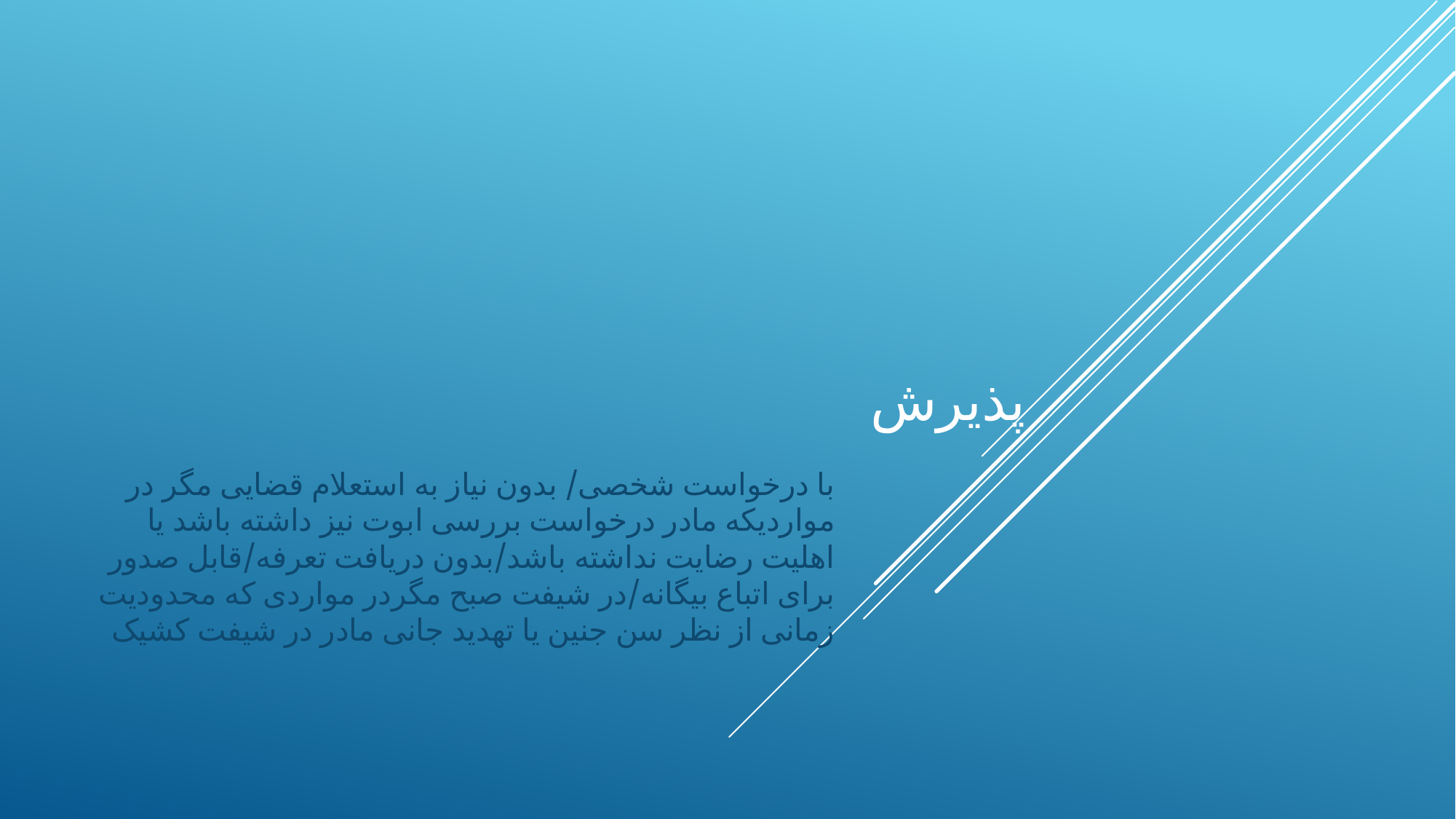

# پذیرش
با درخواست شخصی/ بدون نیاز به استعلام قضایی مگر در مواردیکه مادر درخواست بررسی ابوت نیز داشته باشد یا اهلیت رضایت نداشته باشد/بدون دریافت تعرفه/قابل صدور برای اتباع بیگانه/در شیفت صبح مگردر مواردی که محدودیت زمانی از نظر سن جنین یا تهدید جانی مادر در شیفت کشیک